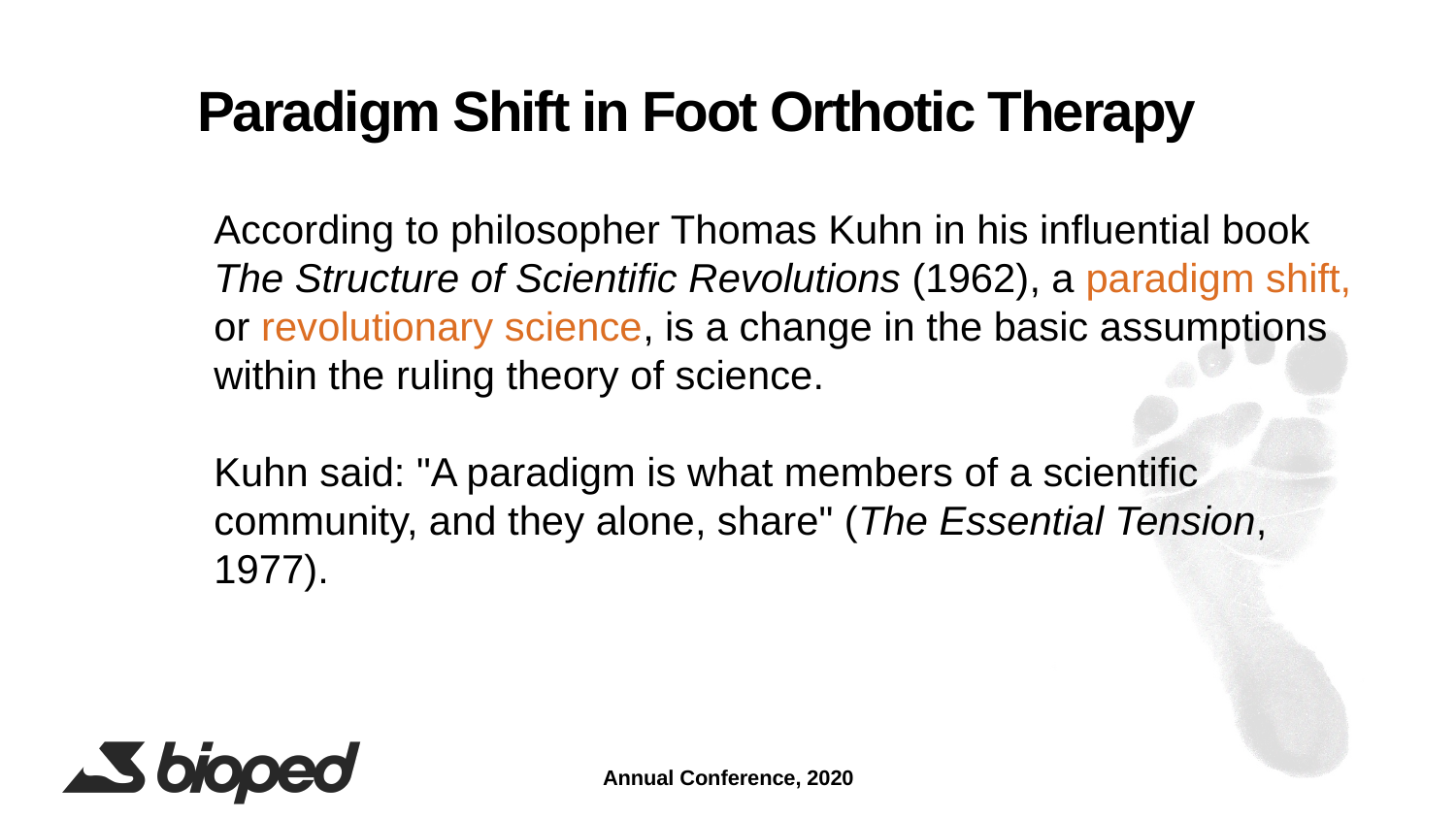

# Paradigm Shift in Foot Orthotic Therapy
According to philosopher Thomas Kuhn in his influential book The Structure of Scientific Revolutions (1962), a paradigm shift, or revolutionary science, is a change in the basic assumptions within the ruling theory of science.

Kuhn said: "A paradigm is what members of a scientific community, and they alone, share" (The Essential Tension, 1977).